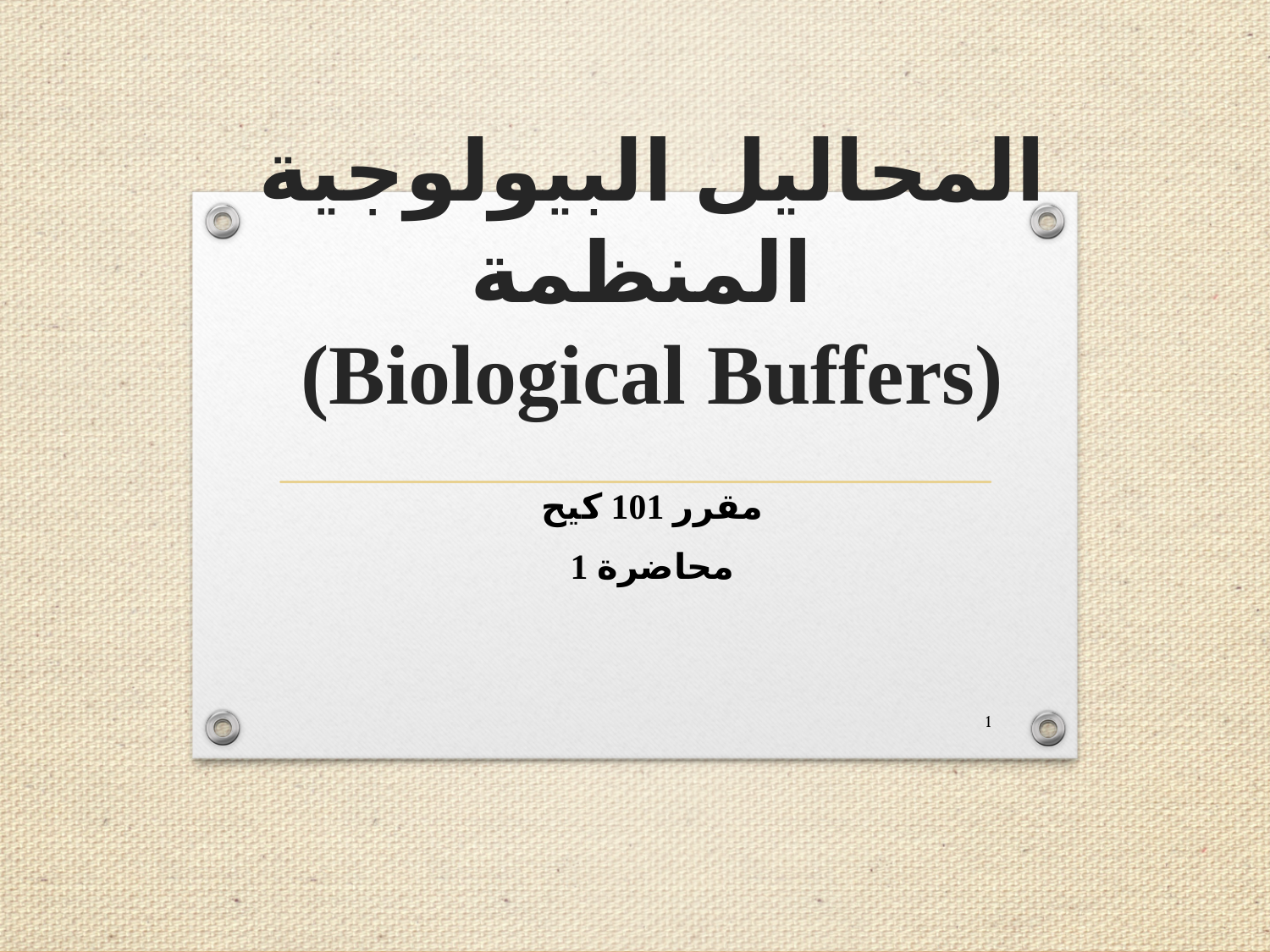

# المحاليل البيولوجية المنظمة (Biological Buffers)
مقرر 101 كيح
محاضرة 1
1